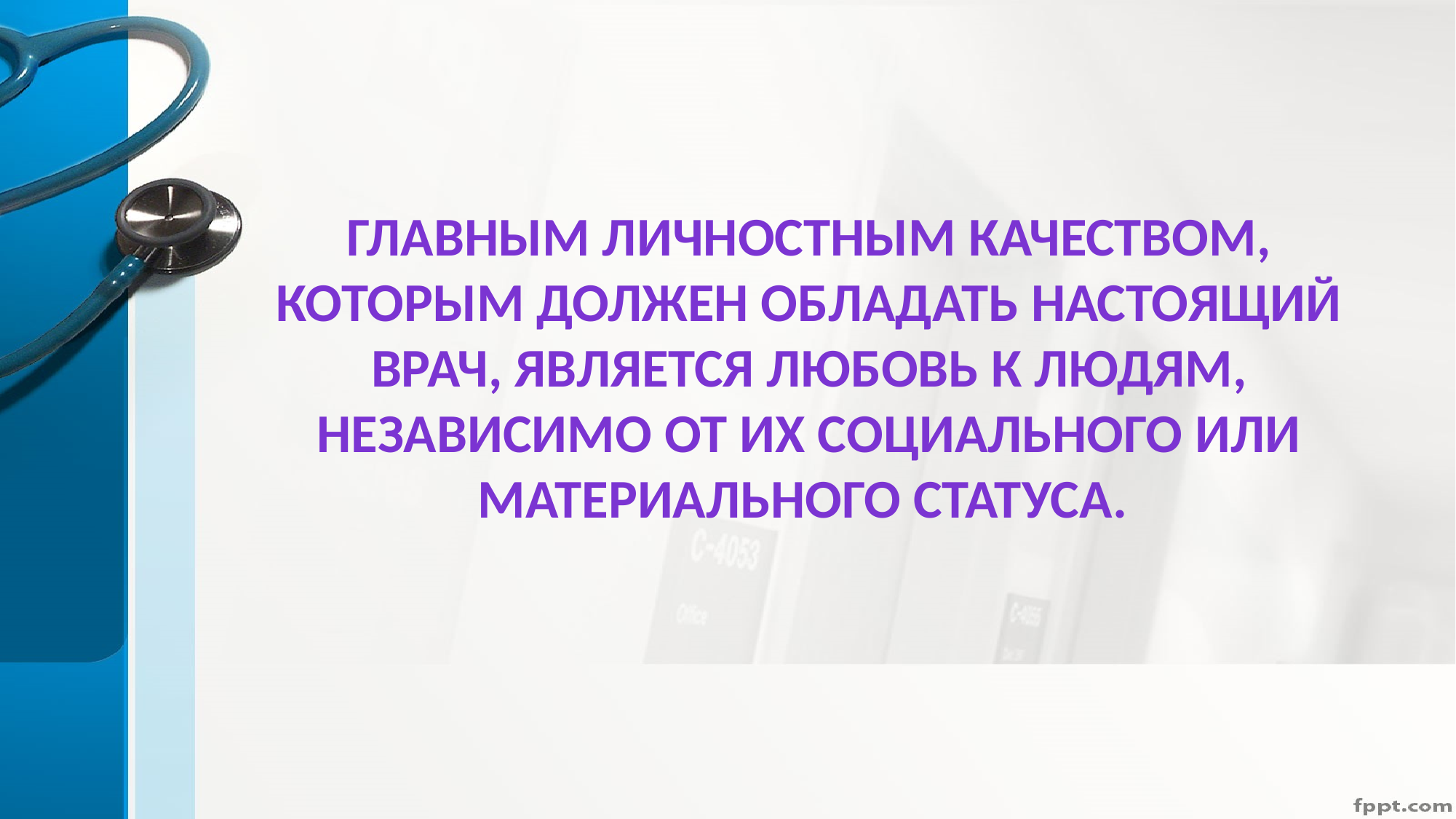

# Главным личностным качеством, которым должен обладать настоящий врач, является любовь к людям, независимо от их социального или материального статуса.